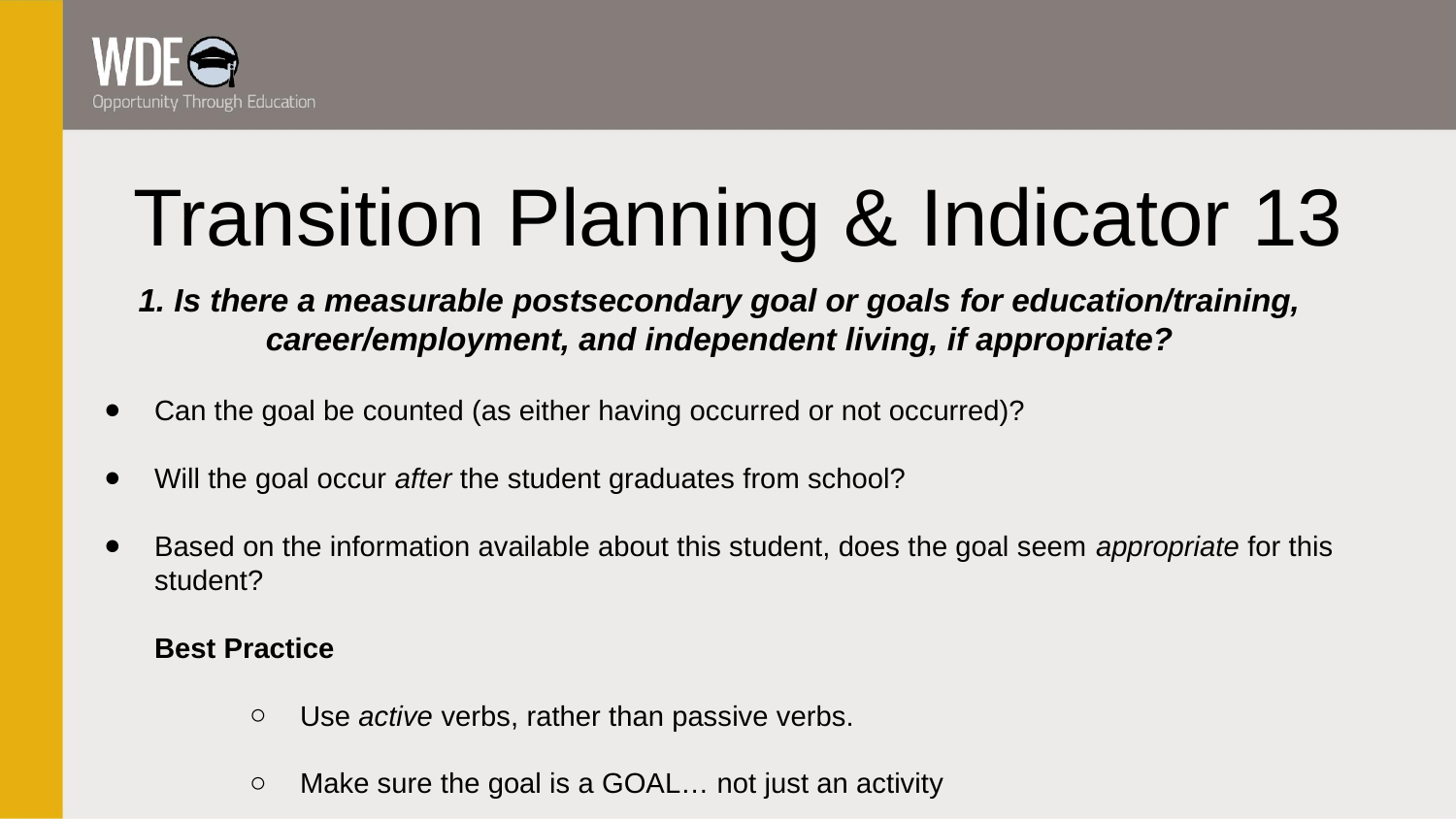

# Transition Planning & Indicator 13
1. Is there a measurable postsecondary goal or goals for education/training, career/employment, and independent living, if appropriate?
Can the goal be counted (as either having occurred or not occurred)?

Will the goal occur after the student graduates from school?

Based on the information available about this student, does the goal seem appropriate for this student?

Best Practice

Use active verbs, rather than passive verbs.

Make sure the goal is a GOAL… not just an activity